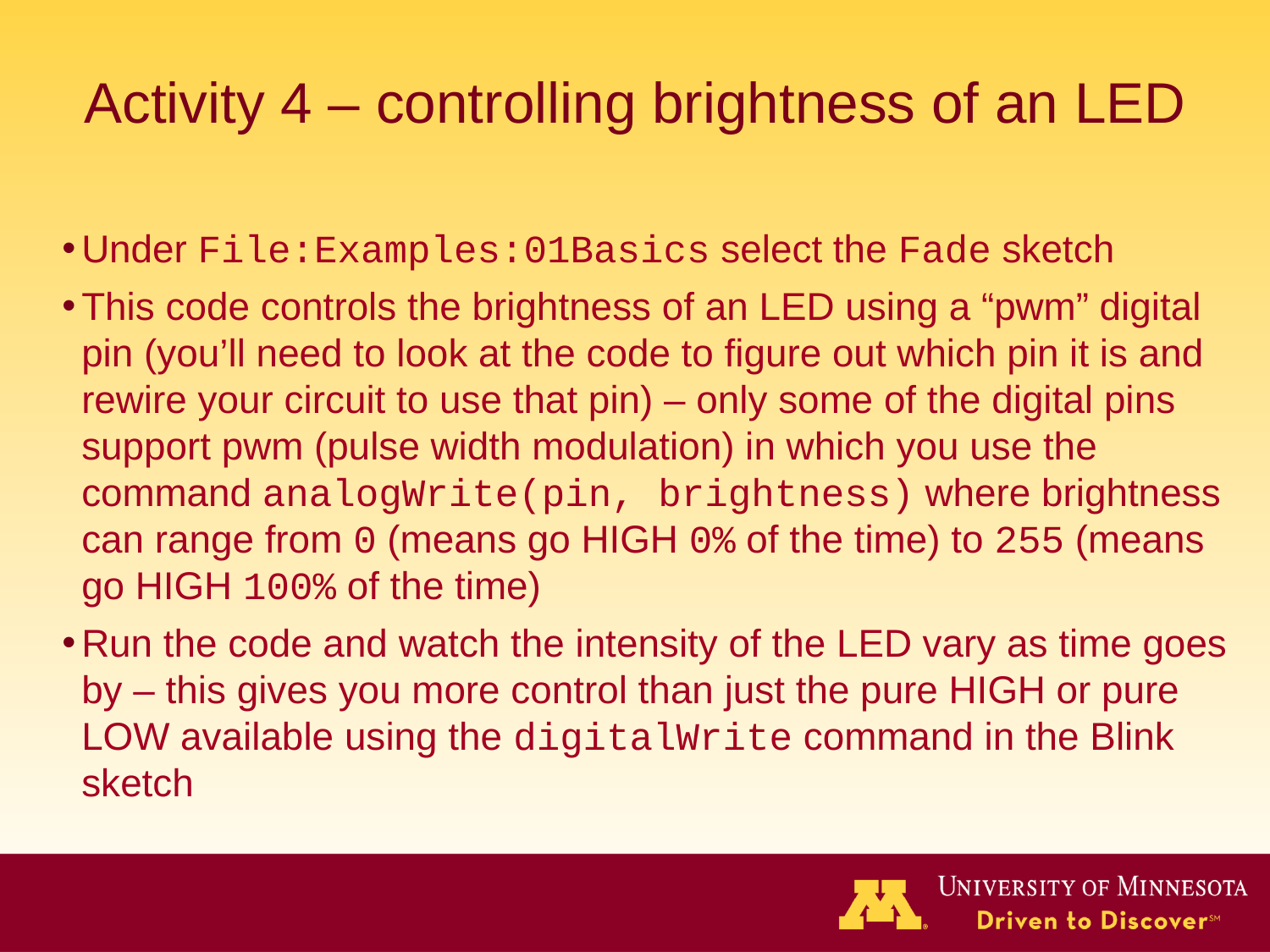

# Activity 4 – controlling brightness of an LED
Under File:Examples:01Basics select the Fade sketch
This code controls the brightness of an LED using a “pwm” digital pin (you’ll need to look at the code to figure out which pin it is and rewire your circuit to use that pin) – only some of the digital pins support pwm (pulse width modulation) in which you use the command analogWrite(pin, brightness) where brightness can range from 0 (means go HIGH 0% of the time) to 255 (means go HIGH 100% of the time)
Run the code and watch the intensity of the LED vary as time goes by – this gives you more control than just the pure HIGH or pure LOW available using the digitalWrite command in the Blink sketch